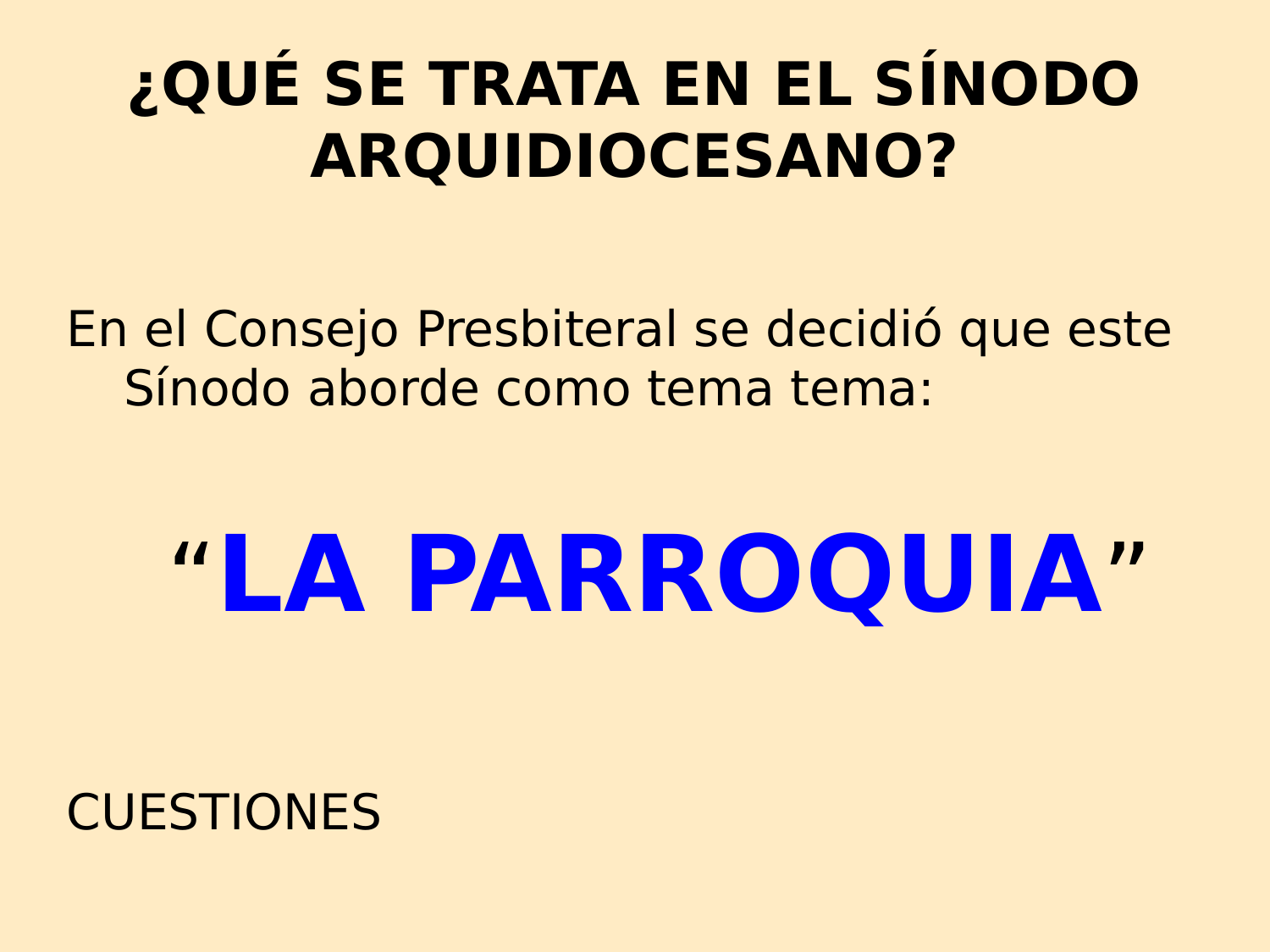

# ¿QUÉ SE TRATA EN EL SÍNODO ARQUIDIOCESANO?

En el Consejo Presbiteral se decidió que este Sínodo aborde como tema tema:

 “LA PARROQUIA”

CUESTIONES